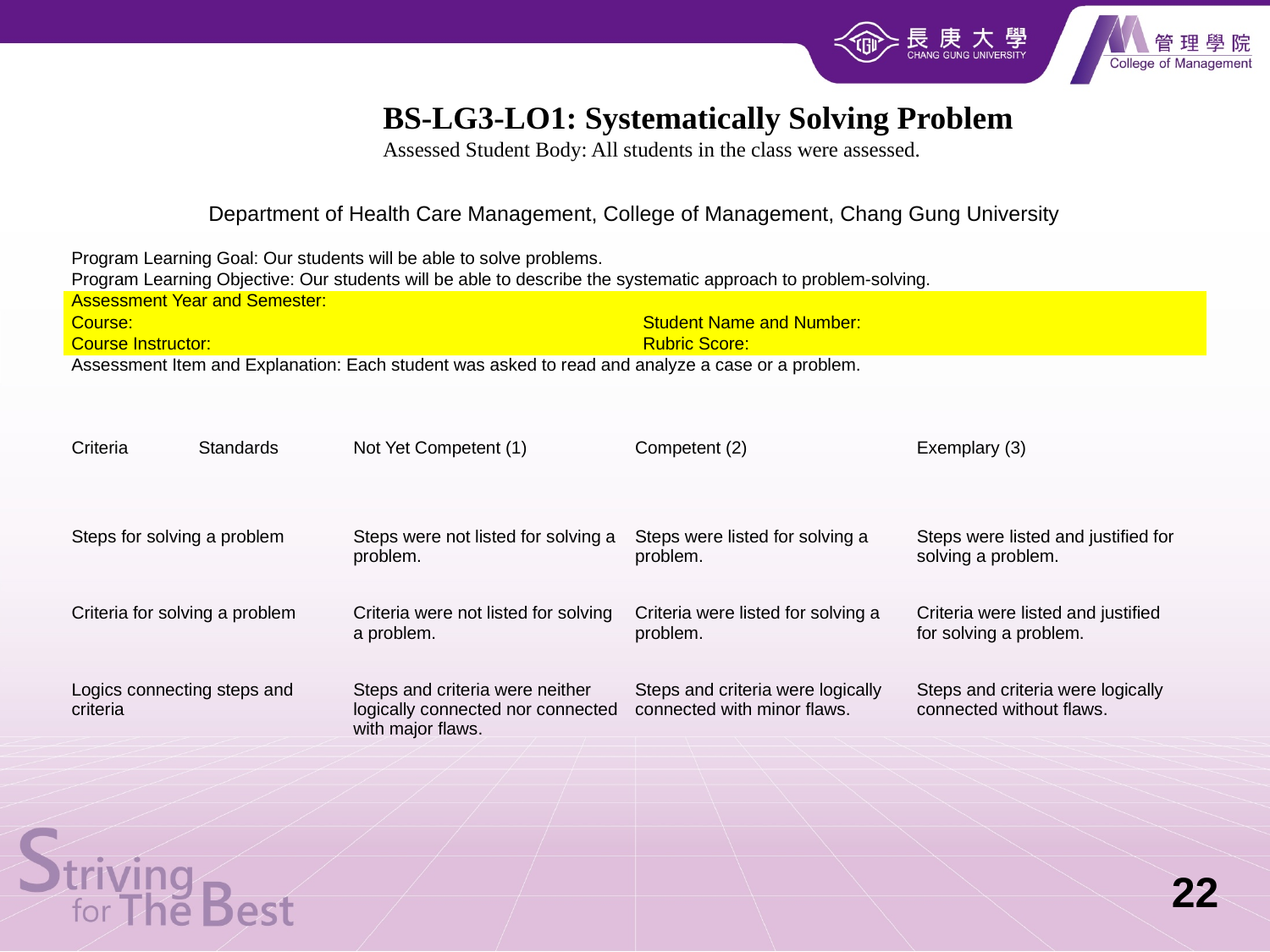

BS-LG3-LO1: Systematically Solving Problem
Assessed Student Body: All students in the class were assessed.

| Department of Health Care Management, College of Management, Chang Gung University |  |
| --- | --- |
|  |  |
| Program Learning Goal: Our students will be able to solve problems. |  |
| Program Learning Objective: Our students will be able to describe the systematic approach to problem-solving. |  |
| Assessment Year and Semester: |  |
| Course: | Student Name and Number: |
| Course Instructor: | Rubric Score: |
| Assessment Item and Explanation: Each student was asked to read and analyze a case or a problem. |  |
| Criteria Standards | Not Yet Competent (1) | Competent (2) | Exemplary (3) |
| --- | --- | --- | --- |
| Steps for solving a problem | Steps were not listed for solving a problem. | Steps were listed for solving a problem. | Steps were listed and justified for solving a problem. |
| Criteria for solving a problem | Criteria were not listed for solving a problem. | Criteria were listed for solving a problem. | Criteria were listed and justified for solving a problem. |
| Logics connecting steps and criteria | Steps and criteria were neither logically connected nor connected with major flaws. | Steps and criteria were logically connected with minor flaws. | Steps and criteria were logically connected without flaws. |
22